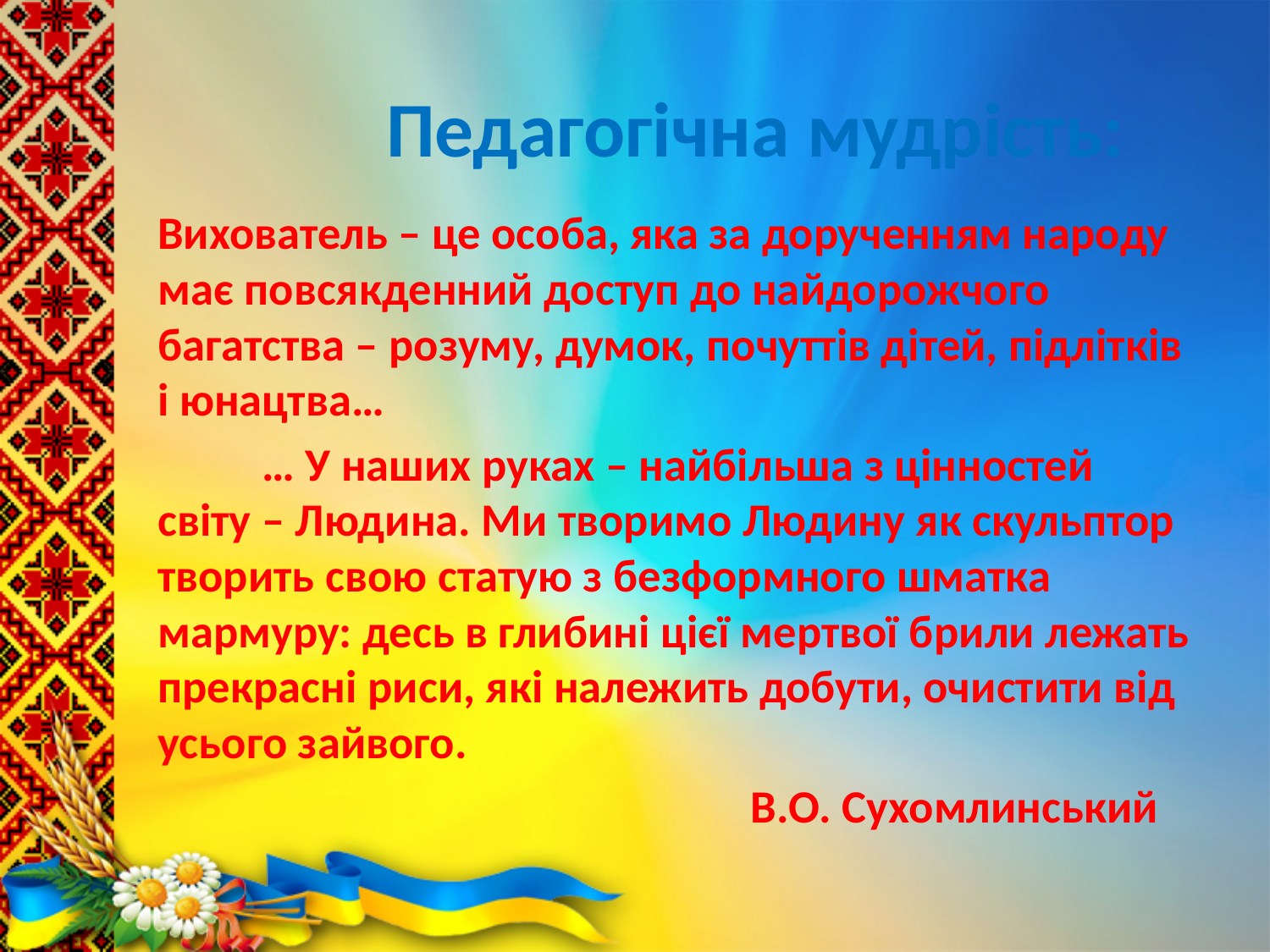

# Педагогічна мудрість:
Вихователь – це особа, яка за дорученням народу має повсякденний доступ до найдорожчого багатства – розуму, думок, почуттів дітей, підлітків і юнацтва…
	… У наших руках – найбільша з цінностей світу – Людина. Ми творимо Людину як скульптор творить свою статую з безформного шматка мармуру: десь в глибині цієї мертвої брили лежать прекрасні риси, які належить добути, очистити від усього зайвого.
                                                        В.О. Сухомлинський